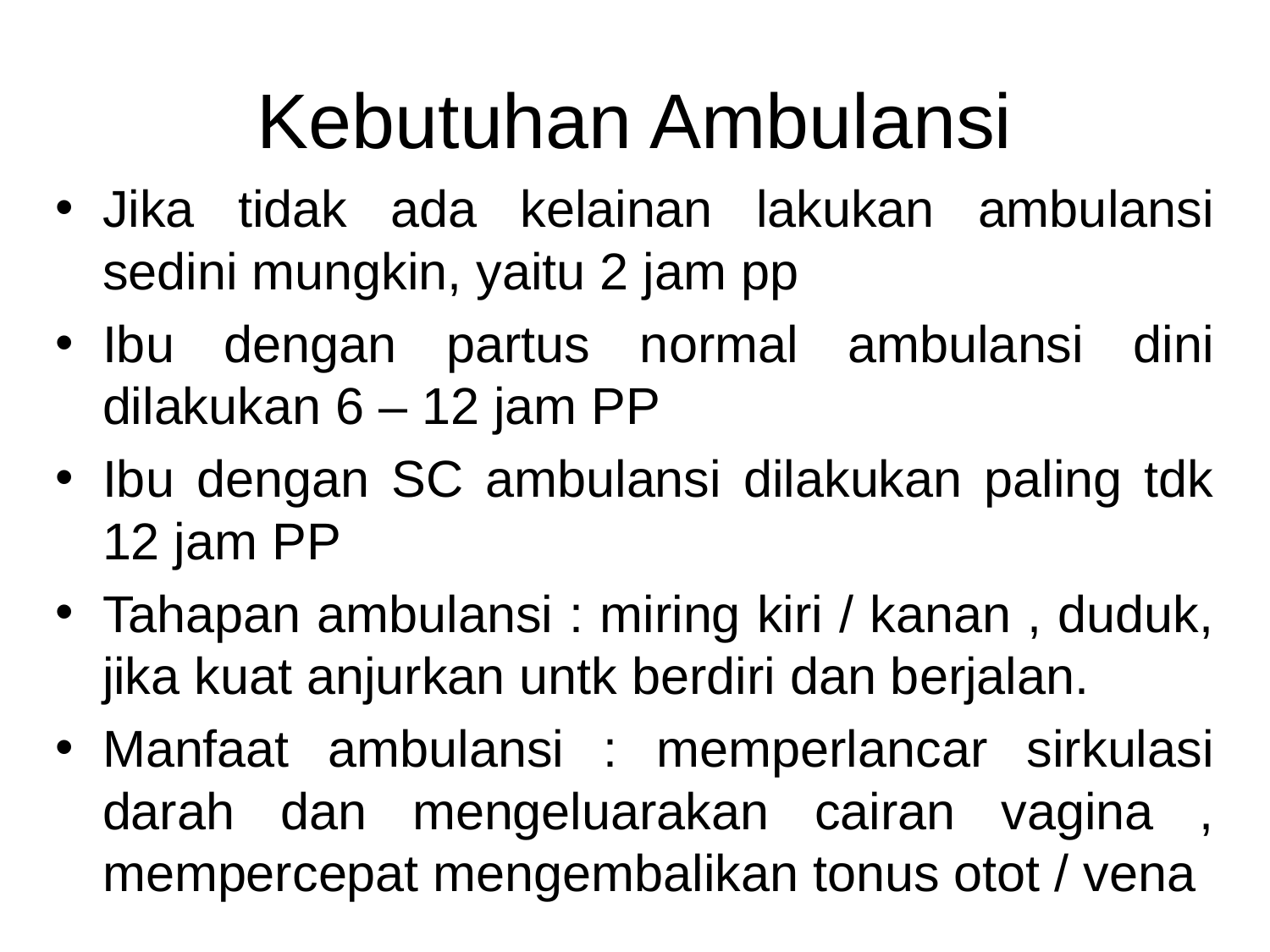

# Kebutuhan Ambulansi
Jika tidak ada kelainan lakukan ambulansi sedini mungkin, yaitu 2 jam pp
Ibu dengan partus normal ambulansi dini dilakukan 6 – 12 jam PP
Ibu dengan SC ambulansi dilakukan paling tdk 12 jam PP
Tahapan ambulansi : miring kiri / kanan , duduk, jika kuat anjurkan untk berdiri dan berjalan.
Manfaat ambulansi : memperlancar sirkulasi darah dan mengeluarakan cairan vagina , mempercepat mengembalikan tonus otot / vena